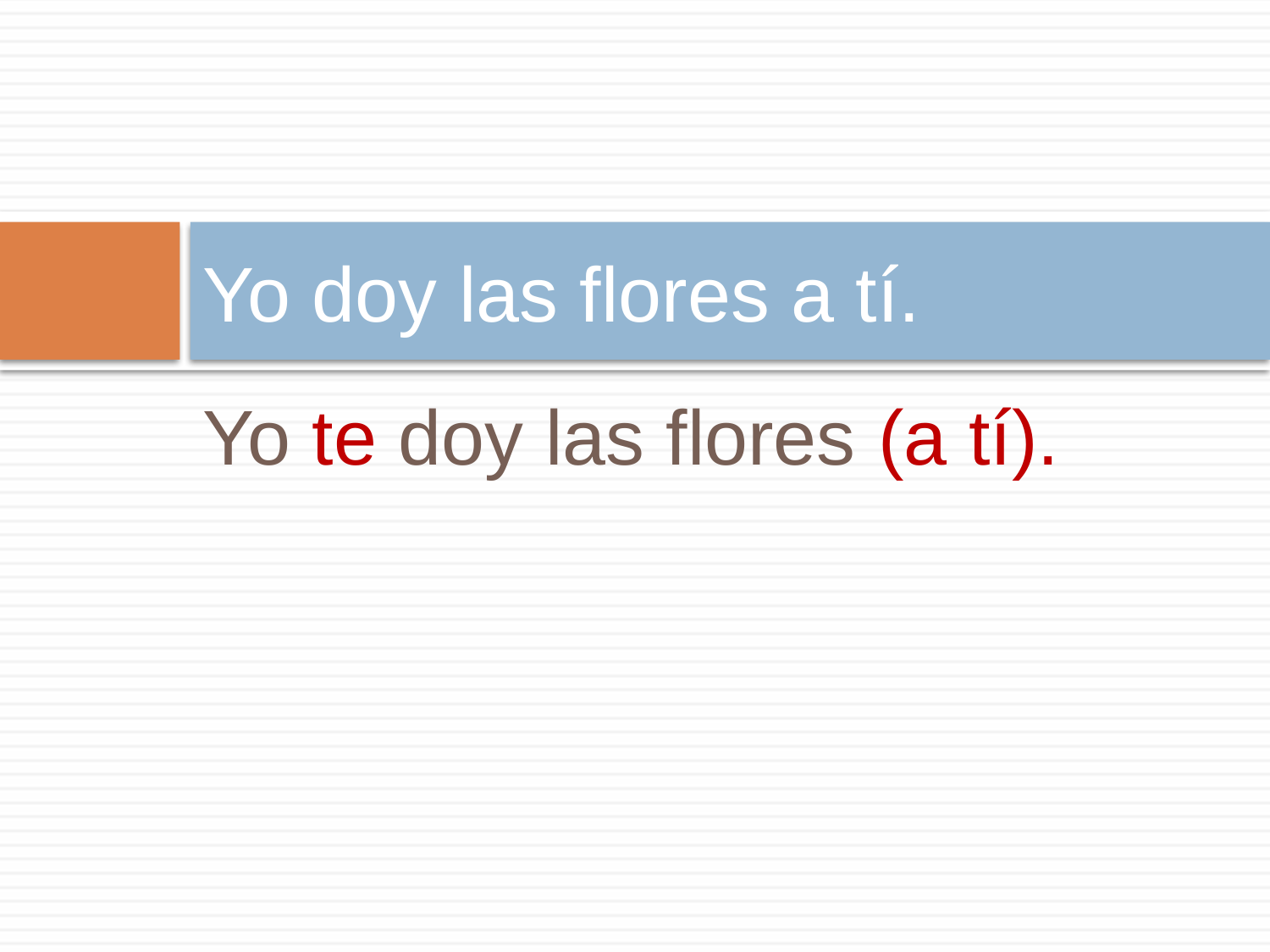

# Yo doy las flores a tí.
Yo te doy las flores (a tí).